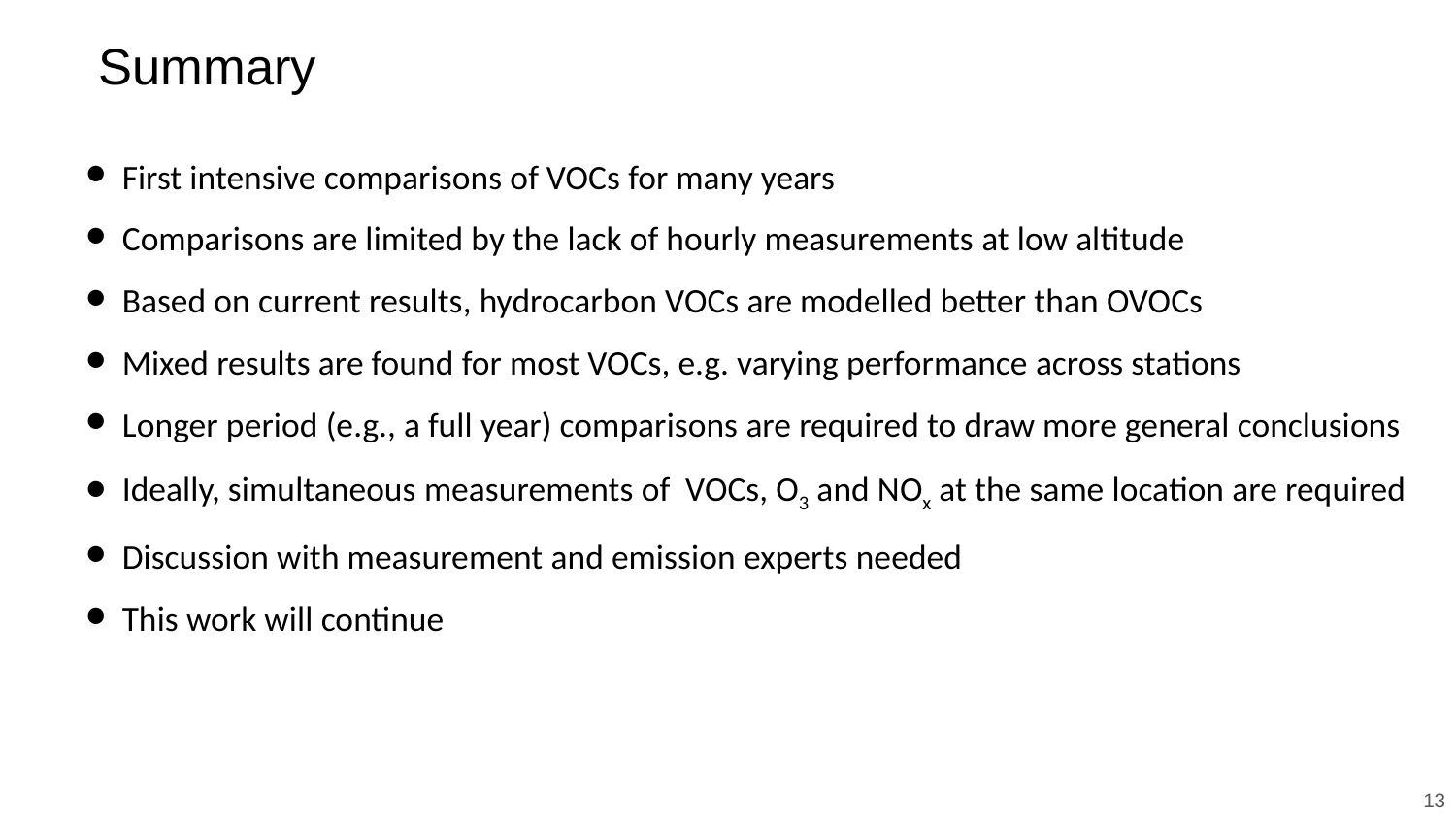

# Summary
First intensive comparisons of VOCs for many years
Comparisons are limited by the lack of hourly measurements at low altitude
Based on current results, hydrocarbon VOCs are modelled better than OVOCs
Mixed results are found for most VOCs, e.g. varying performance across stations
Longer period (e.g., a full year) comparisons are required to draw more general conclusions
Ideally, simultaneous measurements of  VOCs, O3 and NOx at the same location are required
Discussion with measurement and emission experts needed
This work will continue
13